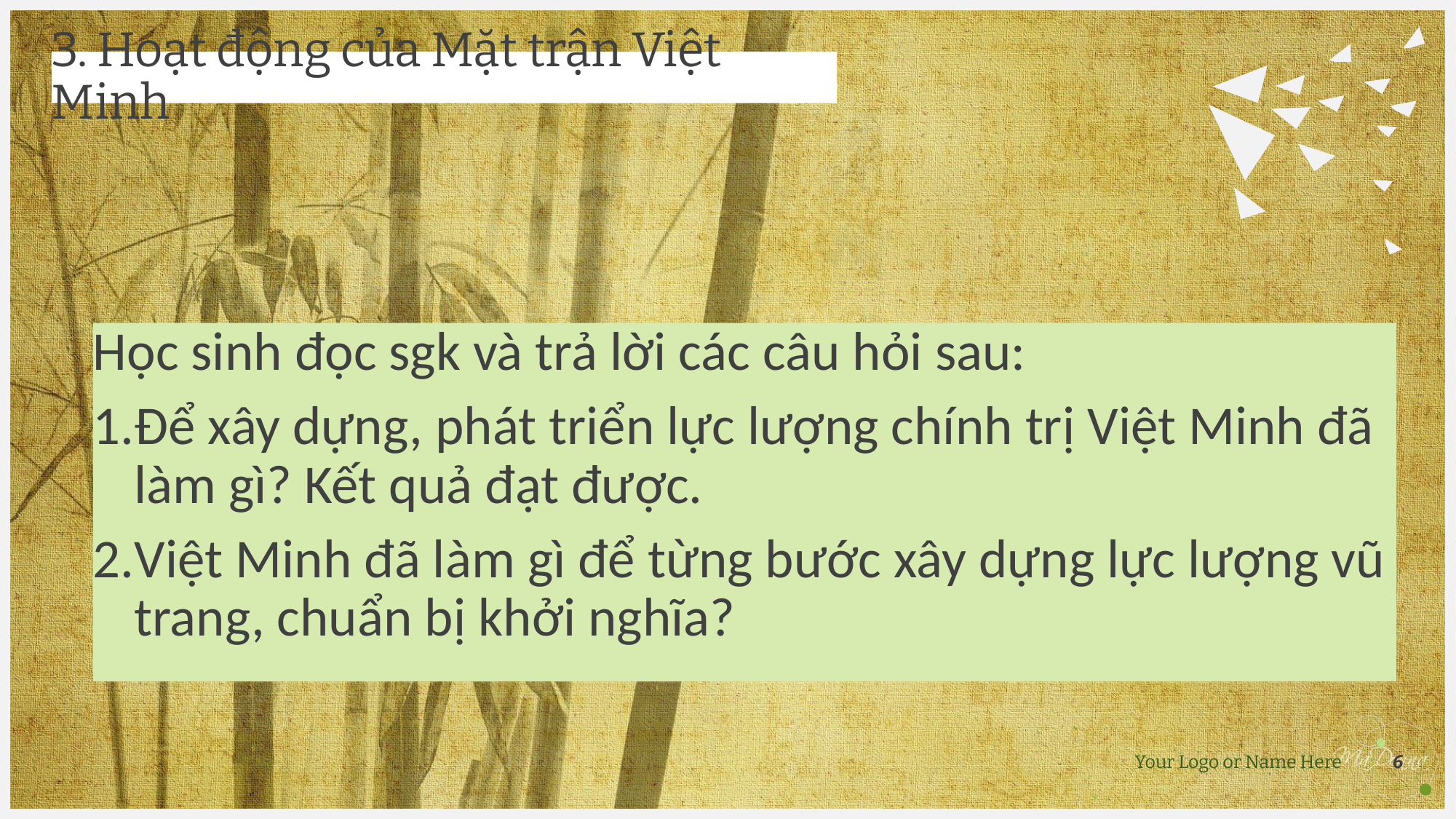

# 3. Hoạt động của Mặt trận Việt Minh
Học sinh đọc sgk và trả lời các câu hỏi sau:
Để xây dựng, phát triển lực lượng chính trị Việt Minh đã làm gì? Kết quả đạt được.
Việt Minh đã làm gì để từng bước xây dựng lực lượng vũ trang, chuẩn bị khởi nghĩa?

6